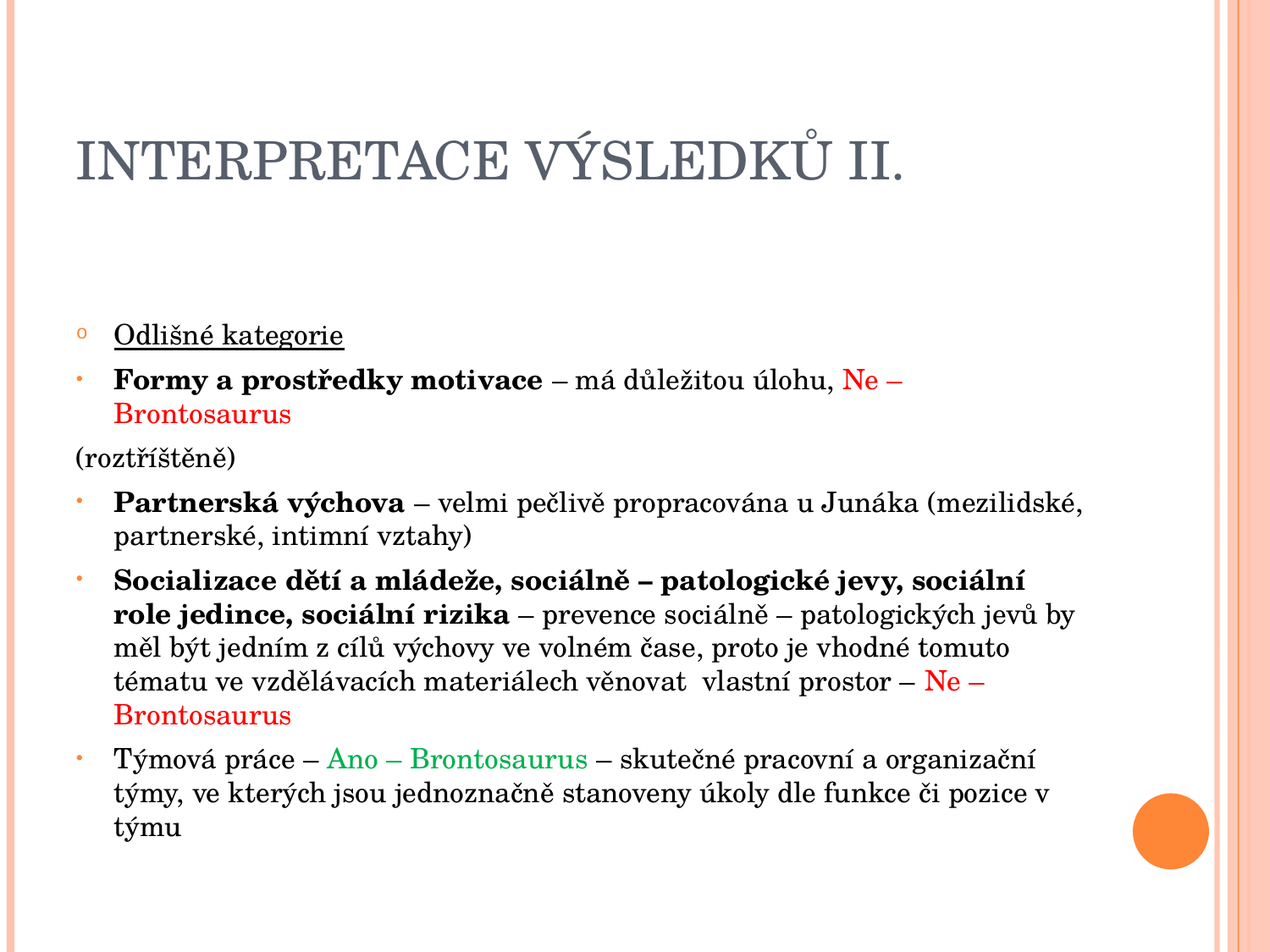

# Interpretace výsledků II.

Odlišné kategorie
Formy a prostředky motivace – má důležitou úlohu, Ne – Brontosaurus
(roztříštěně)
Partnerská výchova – velmi pečlivě propracována u Junáka (mezilidské, partnerské, intimní vztahy)
Socializace dětí a mládeže, sociálně – patologické jevy, sociální role jedince, sociální rizika – prevence sociálně – patologických jevů by měl být jedním z cílů výchovy ve volném čase, proto je vhodné tomuto tématu ve vzdělávacích materiálech věnovat  vlastní prostor – Ne – Brontosaurus
Týmová práce – Ano – Brontosaurus – skutečné pracovní a organizační týmy, ve kterých jsou jednoznačně stanoveny úkoly dle funkce či pozice v týmu